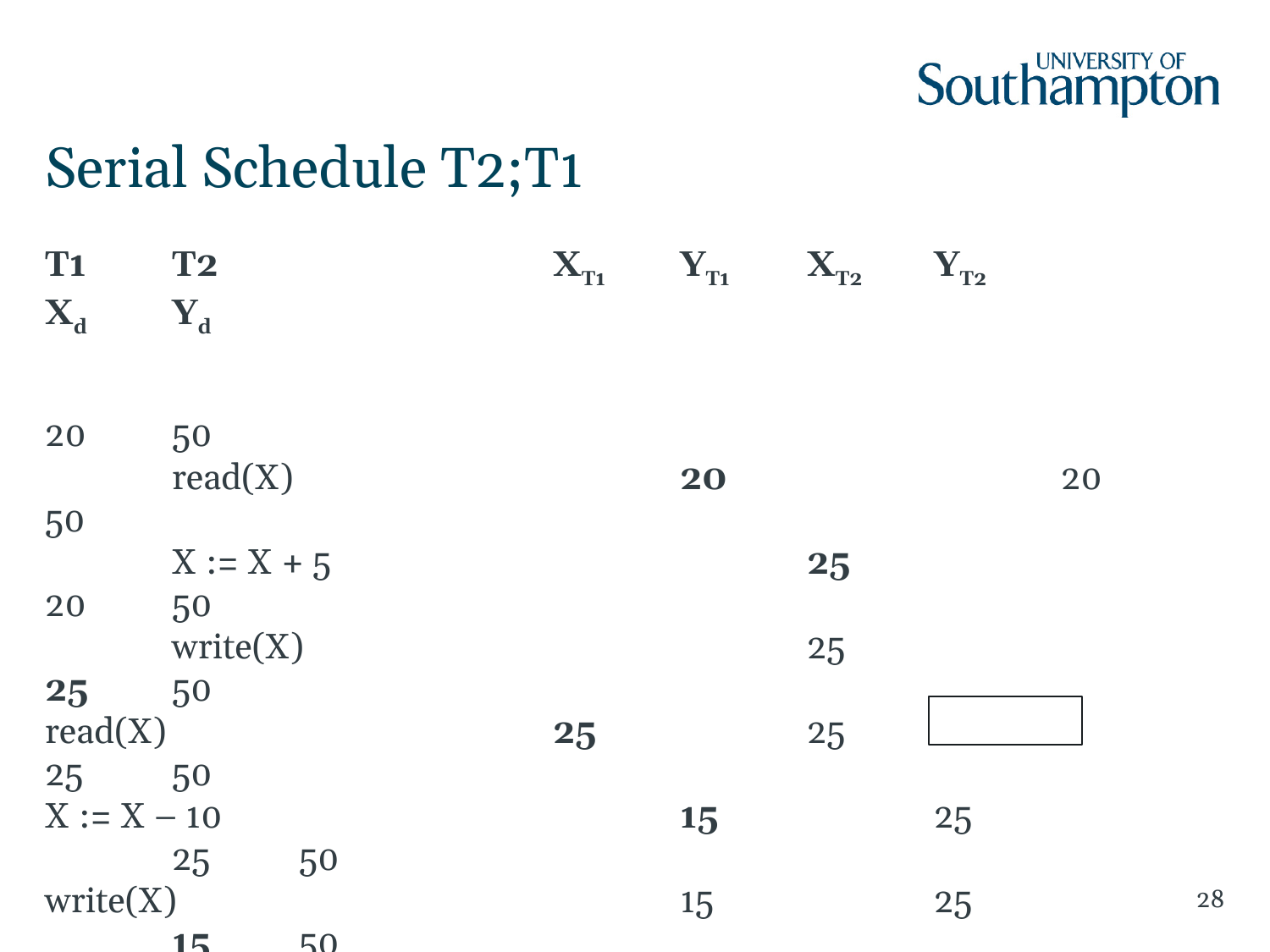

# Serial Schedule T2;T1
T1	T2			XT1	YT1	XT2	YT2		Xd	Yd
									20	50
	read(X)				20			20	50
	X := X + 5				25			20	50
	write(X)				25			25	50
read(X)				25		25			25	50
X := X – 10				15		25			25	50
write(X)				15		25			15	50
read(Y)				15	50	25			15	50
Y := Y + 10				15	60	25			15	50
write(Y)				15	60	25			15	60

28